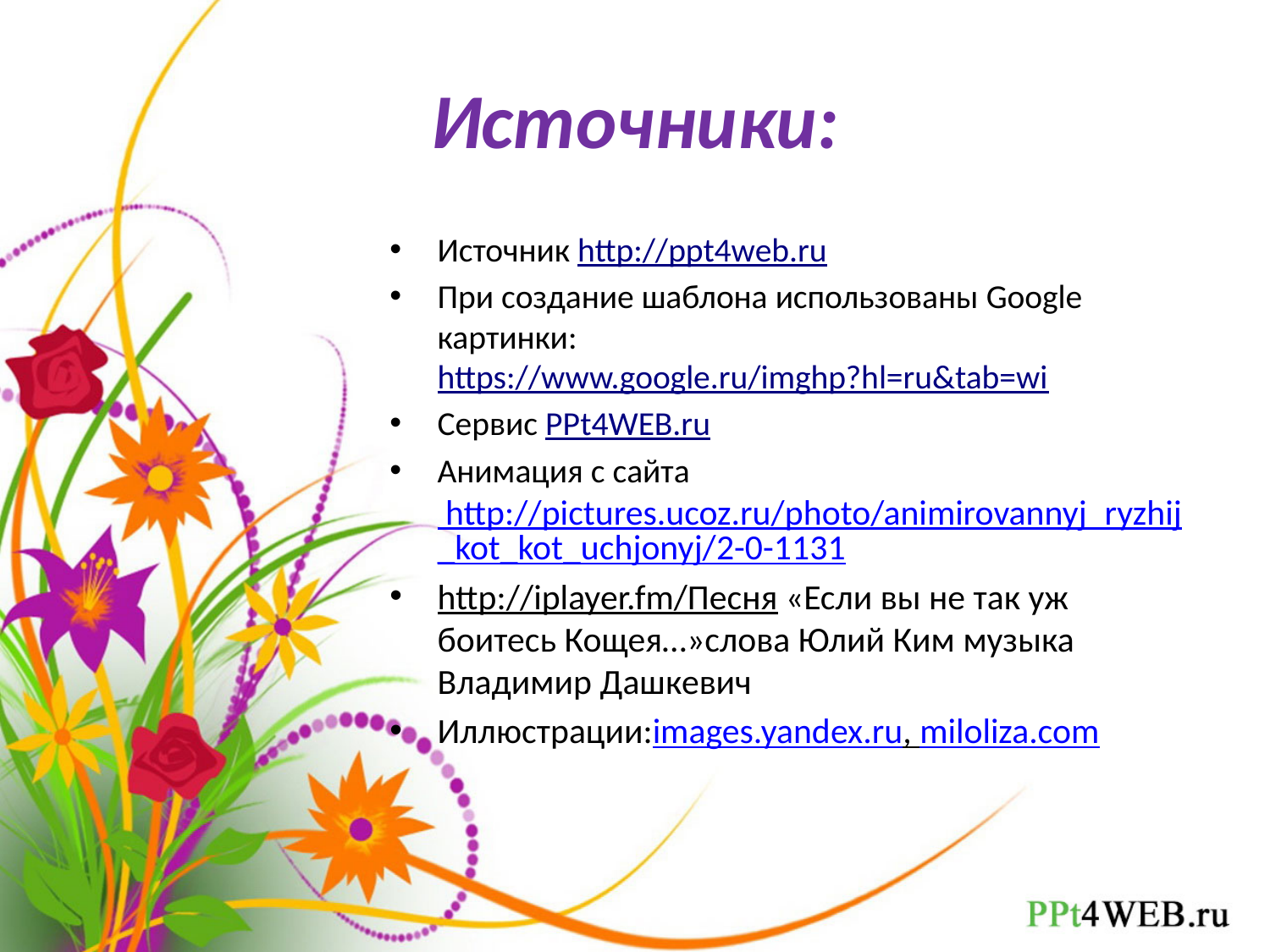

# Источники:
Источник http://ppt4web.ru
При создание шаблона использованы Google картинки: https://www.google.ru/imghp?hl=ru&tab=wi
Сервис PPt4WEB.ru
Анимация с сайта http://pictures.ucoz.ru/photo/animirovannyj_ryzhij_kot_kot_uchjonyj/2-0-1131
http://iplayer.fm/Песня «Если вы не так уж боитесь Кощея…»слова Юлий Ким музыка Владимир Дашкевич
Иллюстрации:images.yandex.ru, miloliza.com